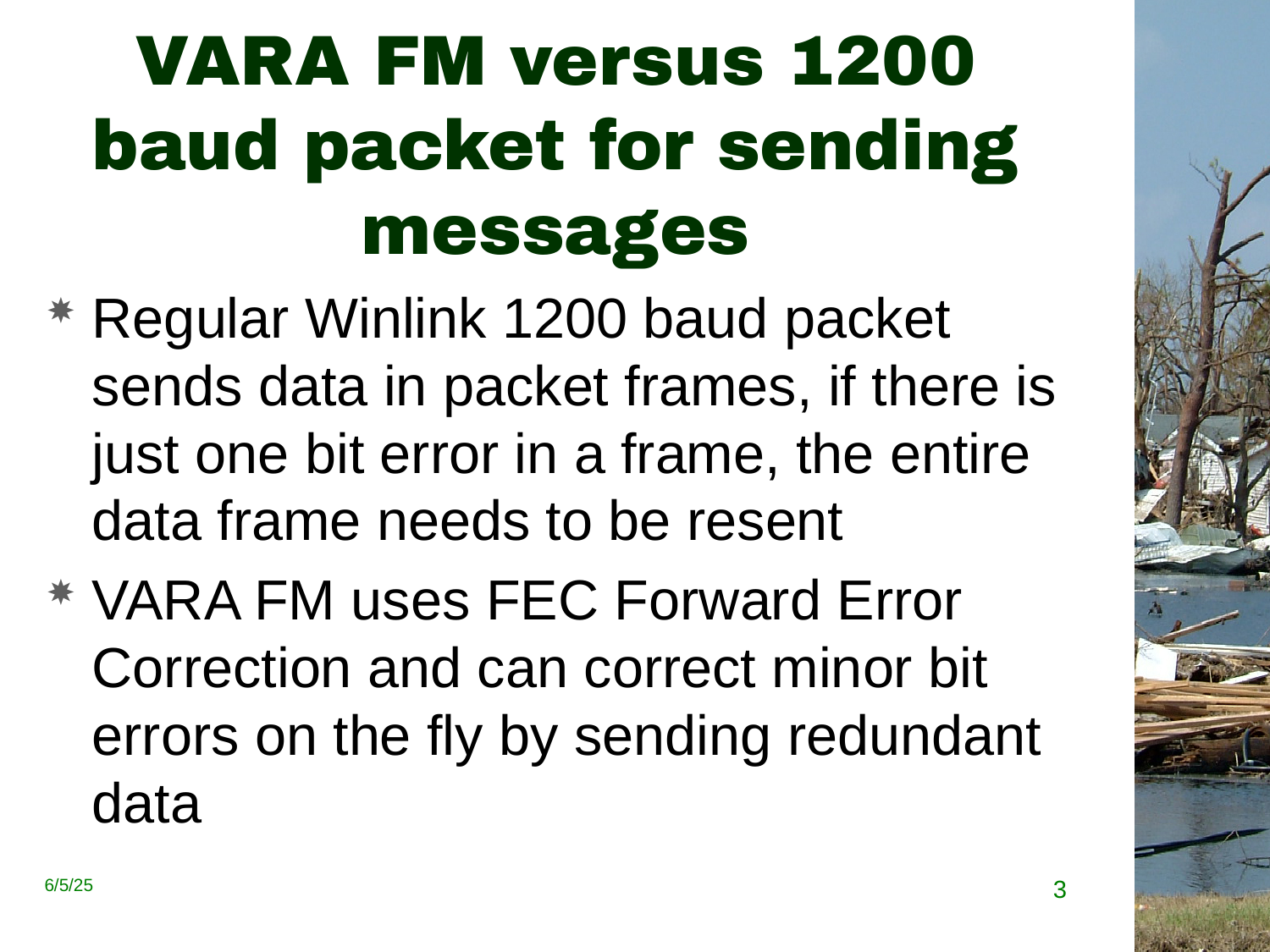

# VARA FM versus 1200 baud packet for sending messages
Regular Winlink 1200 baud packet sends data in packet frames, if there is just one bit error in a frame, the entire data frame needs to be resent
VARA FM uses FEC Forward Error Correction and can correct minor bit errors on the fly by sending redundant data

6/5/25
3